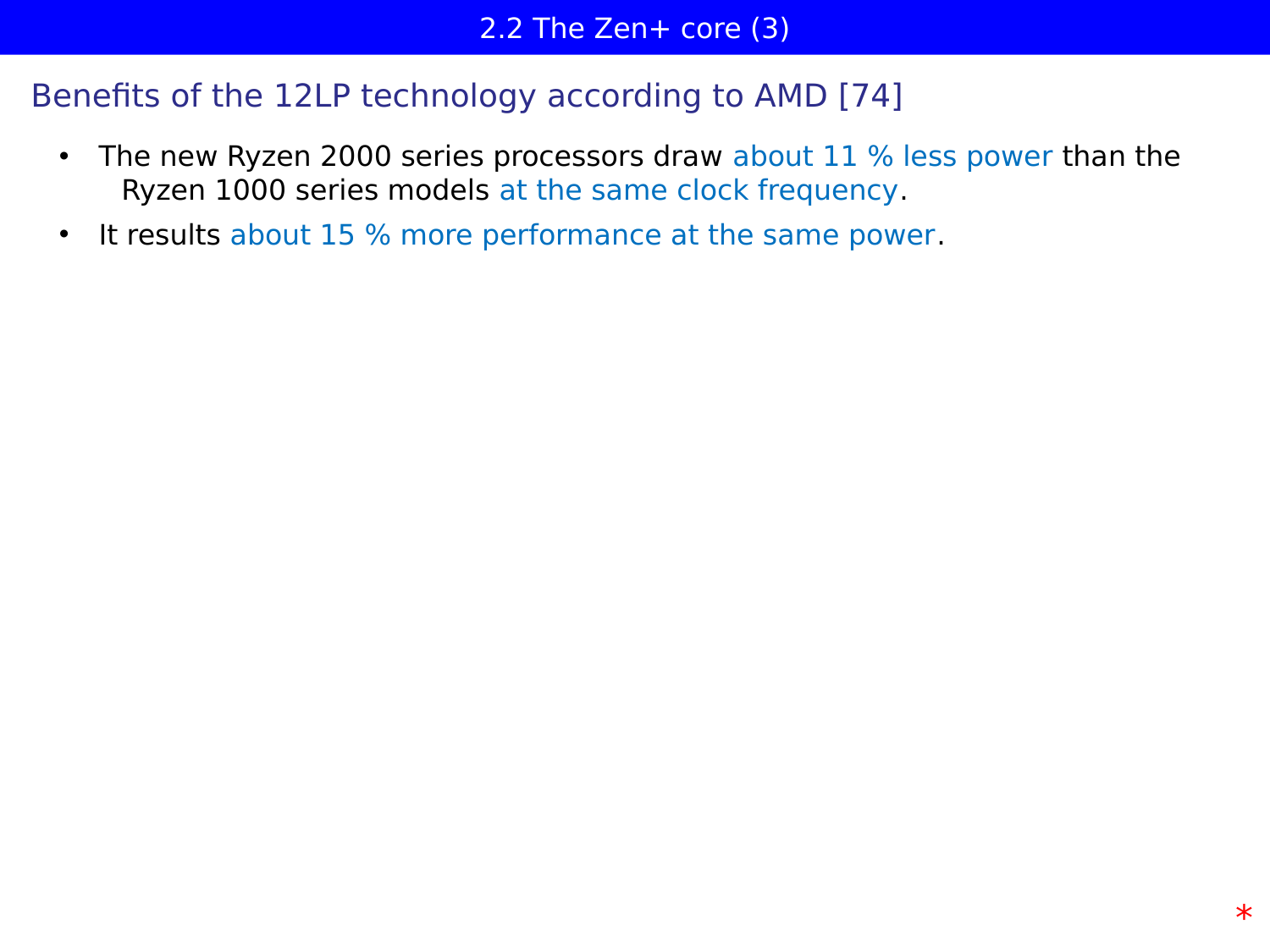

# 2.2 The Zen+ core (3)
Benefits of the 12LP technology according to AMD [74]
The new Ryzen 2000 series processors draw about 11 % less power than the
       Ryzen 1000 series models at the same clock frequency.
It results about 15 % more performance at the same power.
*